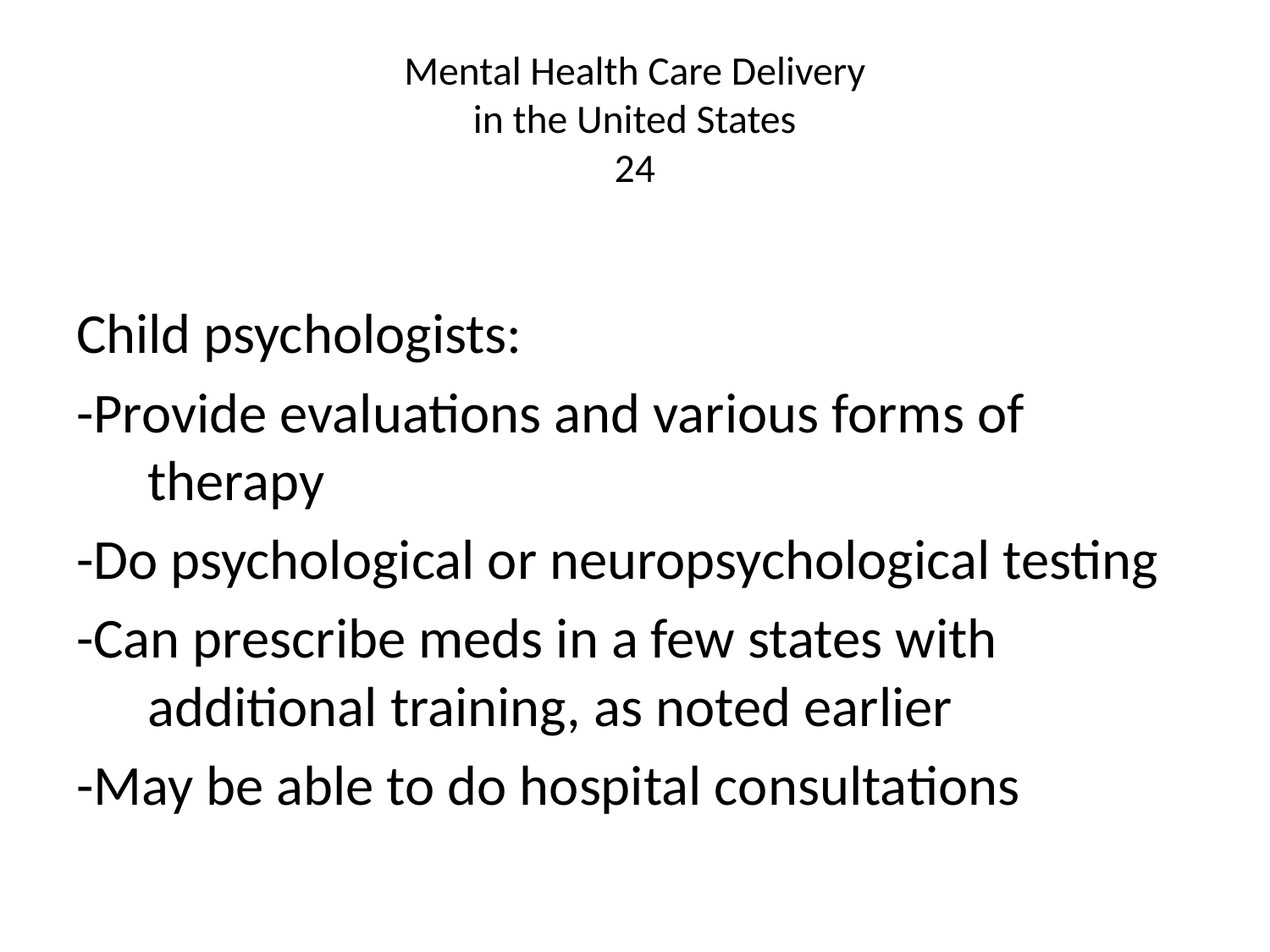

# Mental Health Care Delivery in the United States 24

Child psychologists:
-Provide evaluations and various forms of therapy
-Do psychological or neuropsychological testing
-Can prescribe meds in a few states with additional training, as noted earlier
-May be able to do hospital consultations